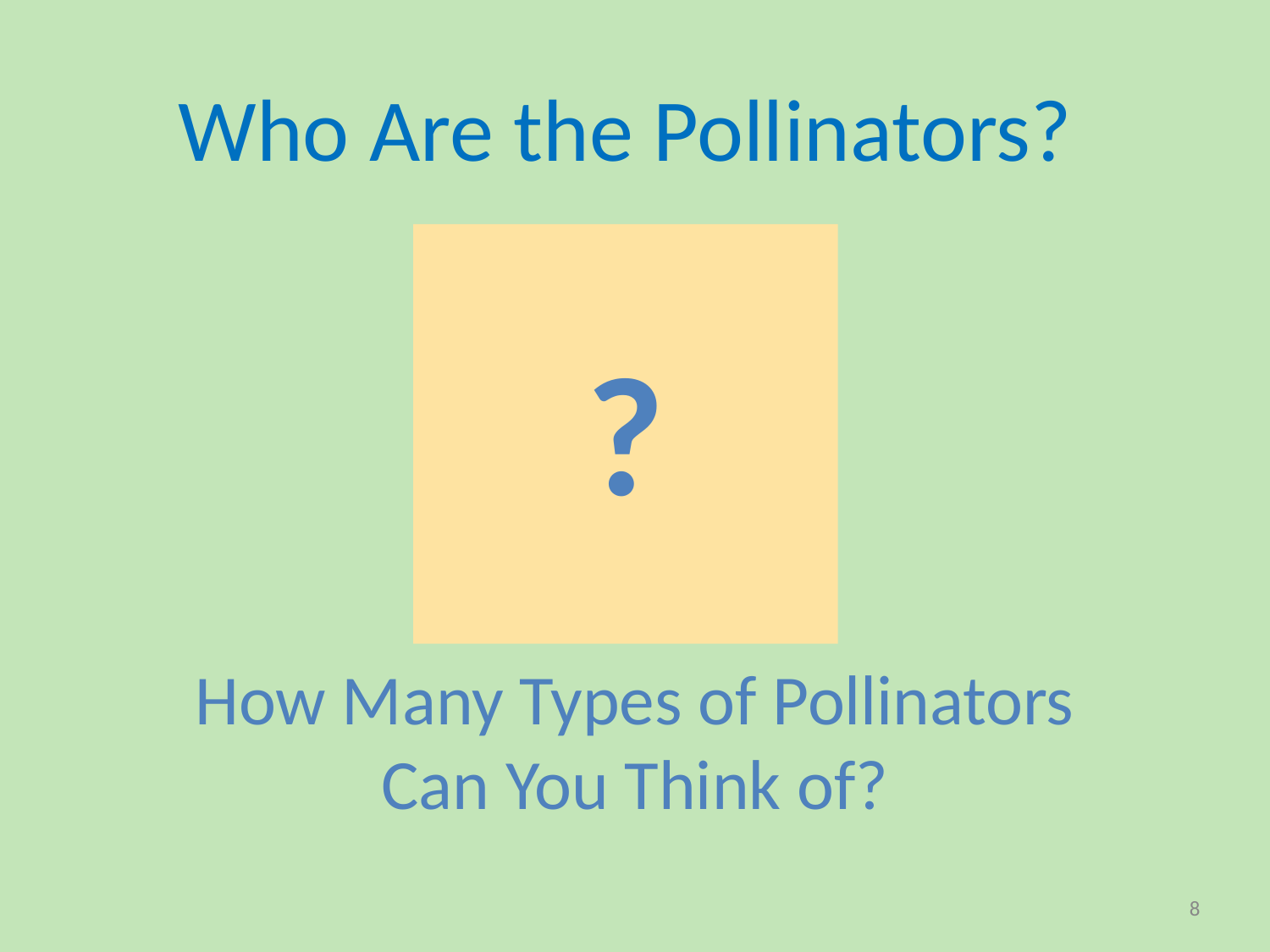

Who Are the Pollinators?

?

How Many Types of Pollinators
Can You Think of?
8